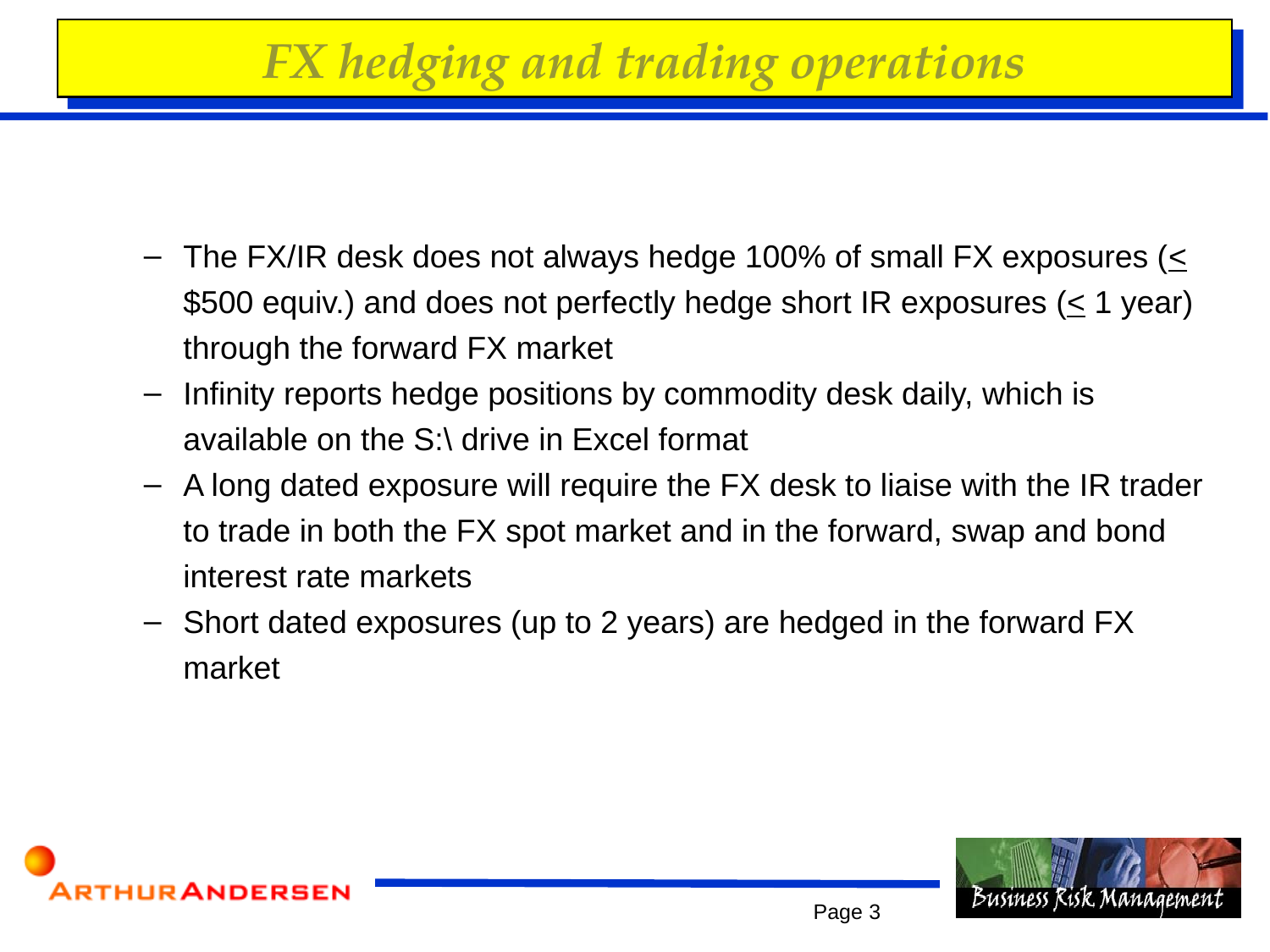

FX hedging and trading operations
# The FX/IR desk does not always hedge 100% of small FX exposures (< $500 equiv.) and does not perfectly hedge short IR exposures (< 1 year) through the forward FX market
Infinity reports hedge positions by commodity desk daily, which is available on the S:\ drive in Excel format
A long dated exposure will require the FX desk to liaise with the IR trader to trade in both the FX spot market and in the forward, swap and bond interest rate markets
Short dated exposures (up to 2 years) are hedged in the forward FX market